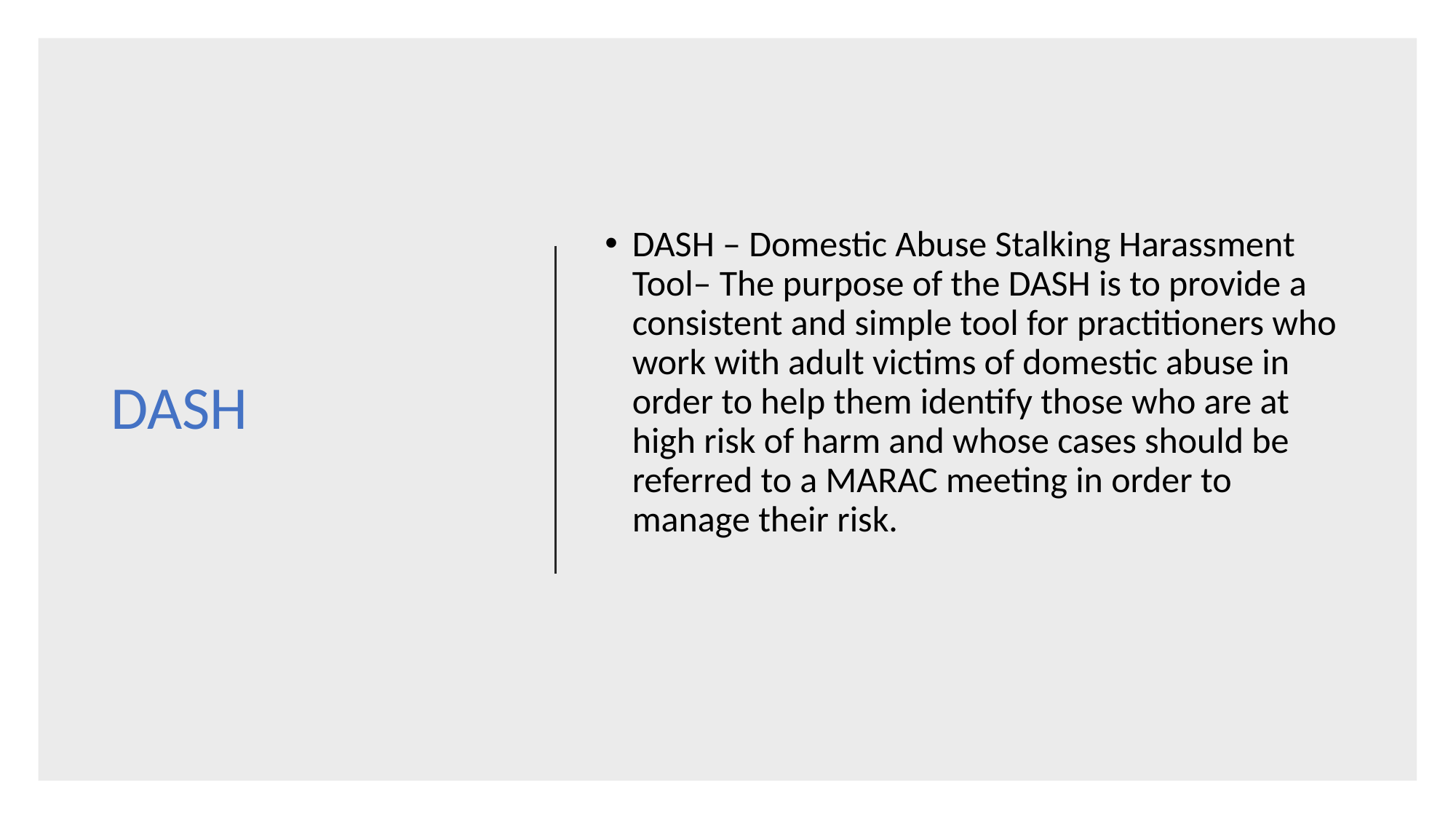

# DASH
DASH – Domestic Abuse Stalking Harassment Tool– The purpose of the DASH is to provide a consistent and simple tool for practitioners who work with adult victims of domestic abuse in order to help them identify those who are at high risk of harm and whose cases should be referred to a MARAC meeting in order to manage their risk.